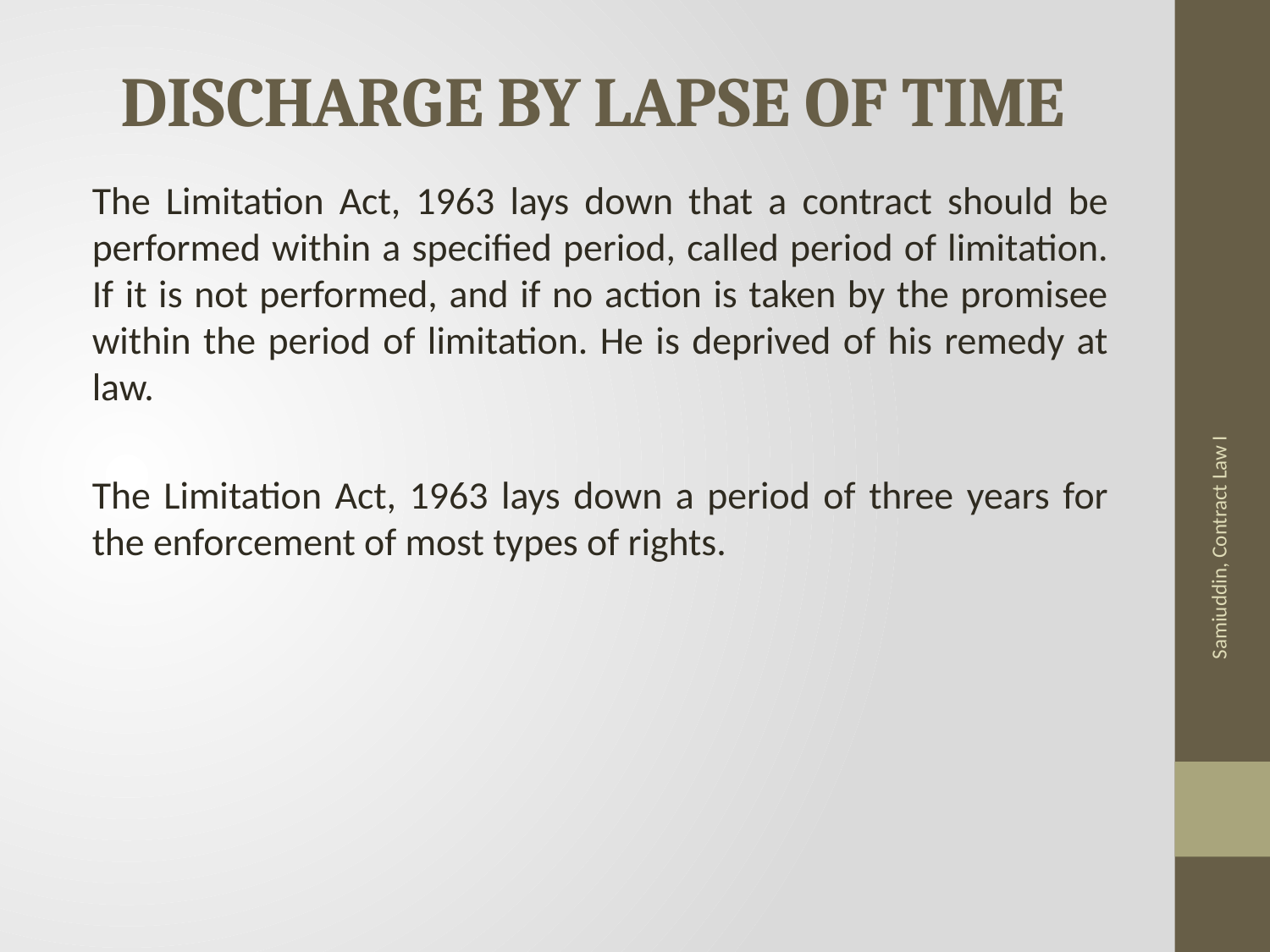

# DISCHARGE BY LAPSE OF TIME
The Limitation Act, 1963 lays down that a contract should be performed within a specified period, called period of limitation. If it is not performed, and if no action is taken by the promisee within the period of limitation. He is deprived of his remedy at law.

The Limitation Act, 1963 lays down a period of three years for the enforcement of most types of rights.

Samiuddin, Contract Law I